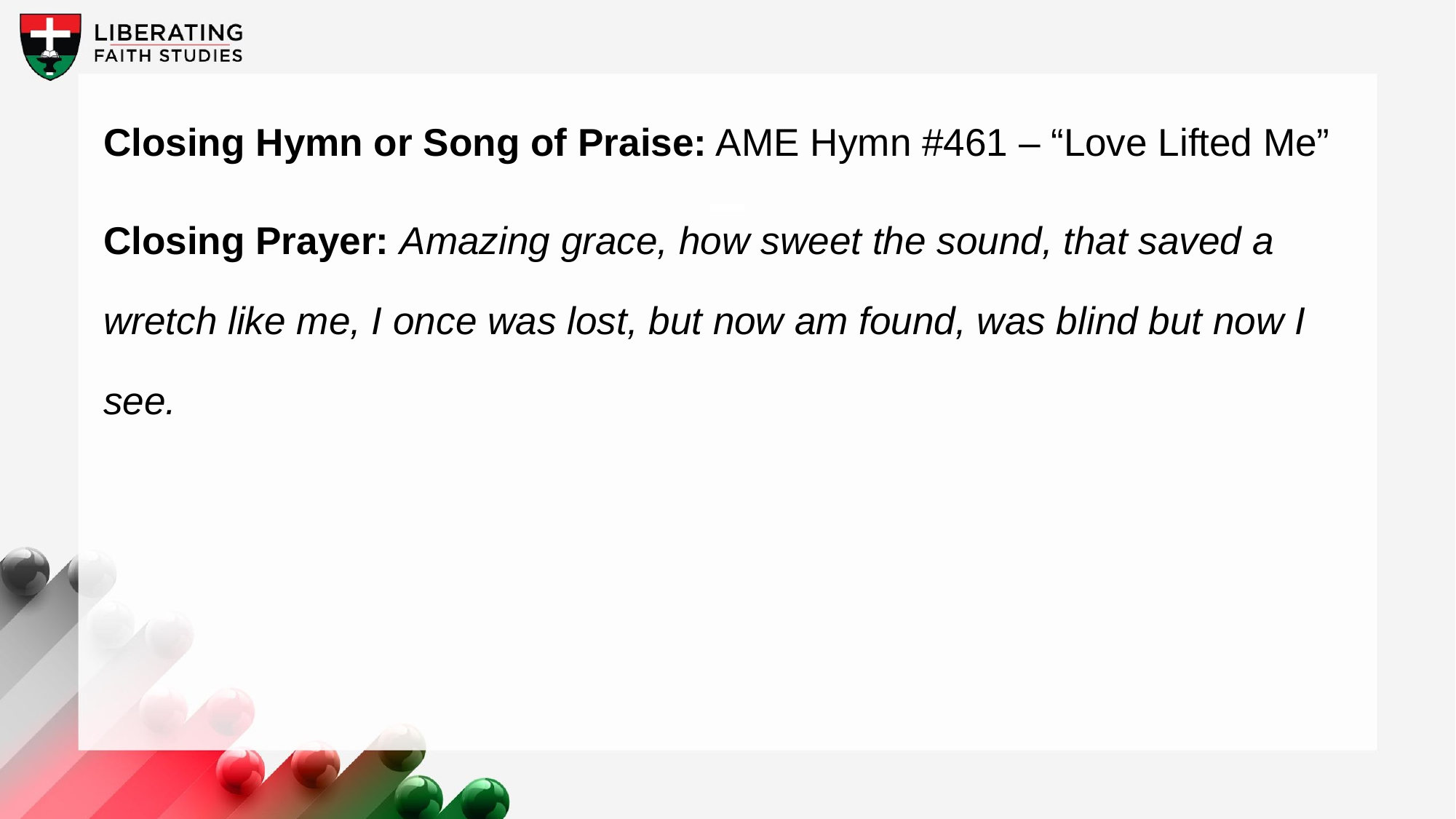

Closing Hymn or Song of Praise: AME Hymn #461 – “Love Lifted Me”
Closing Prayer: Amazing grace, how sweet the sound, that saved a wretch like me, I once was lost, but now am found, was blind but now I see.